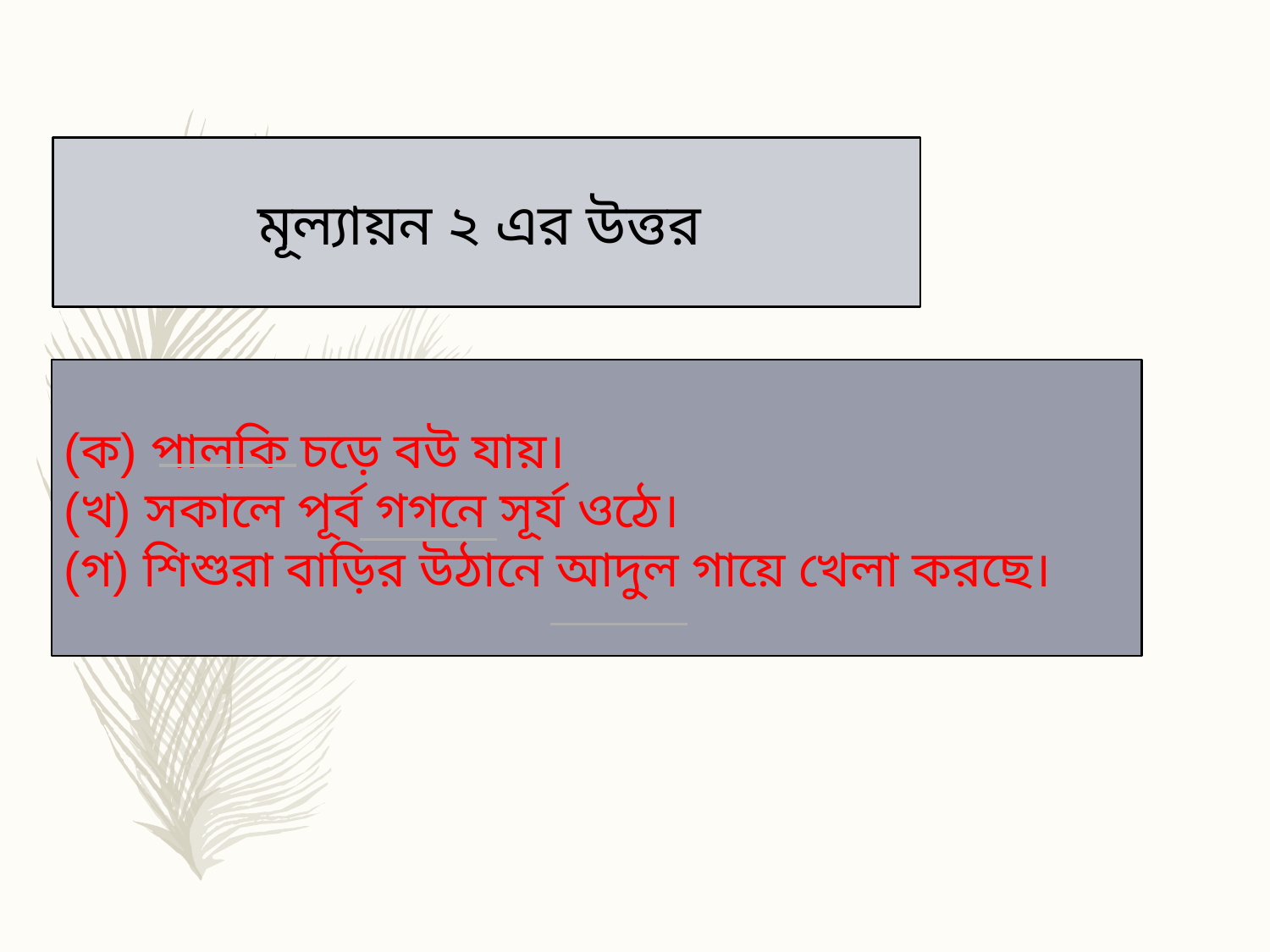

মূল্যায়ন ২ এর উত্তর
(ক) পালকি চড়ে বউ যায়।
(খ) সকালে পূর্ব গগনে সূর্য ওঠে।
(গ) শিশুরা বাড়ির উঠানে আদুল গায়ে খেলা করছে।